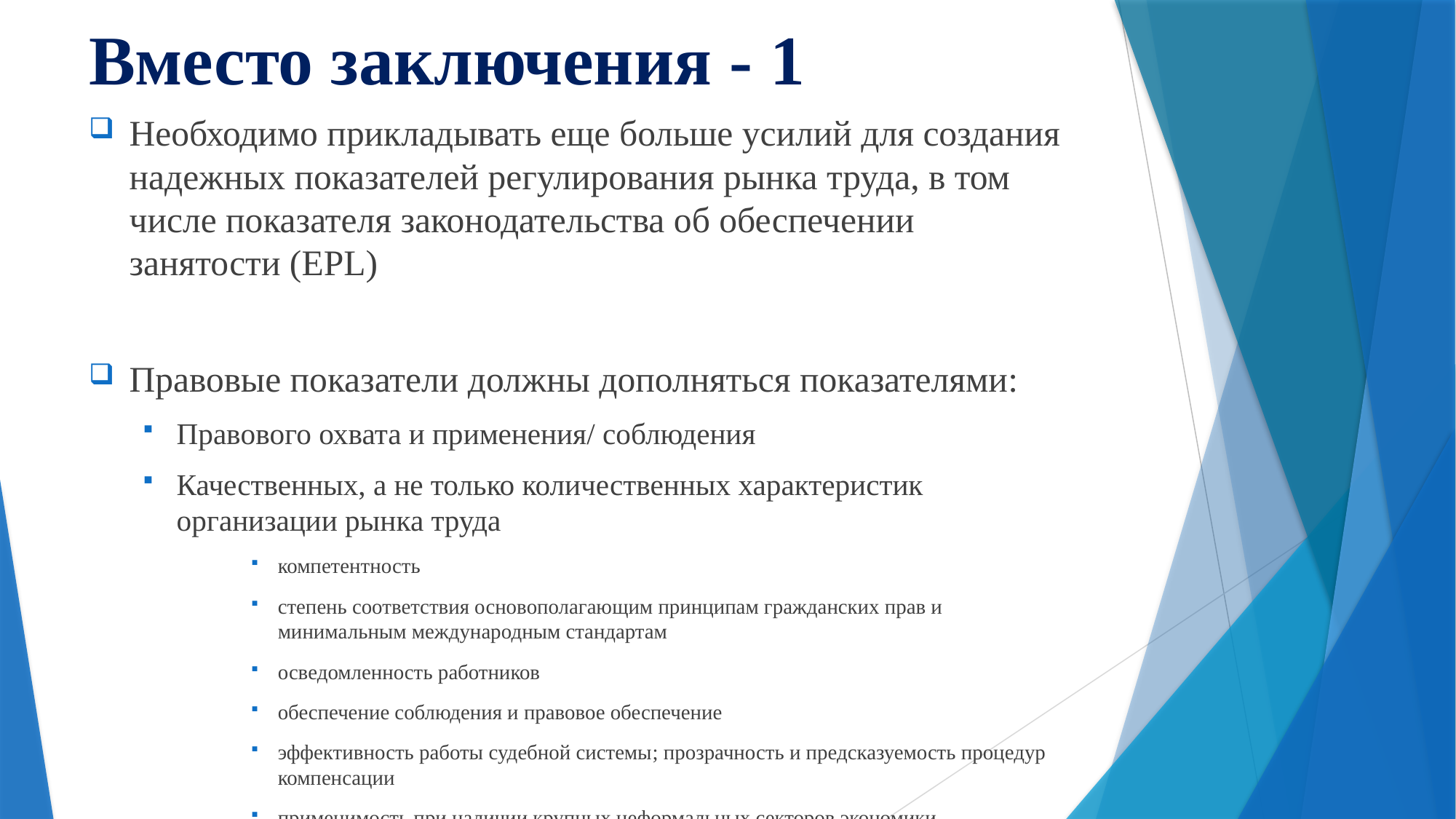

# Вместо заключения - 1
Необходимо прикладывать еще больше усилий для создания надежных показателей регулирования рынка труда, в том числе показателя законодательства об обеспечении занятости (EPL)

Правовые показатели должны дополняться показателями:
Правового охвата и применения/ соблюдения
Качественных, а не только количественных характеристик организации рынка труда
компетентность
степень соответствия основополагающим принципам гражданских прав и минимальным международным стандартам
осведомленность работников
обеспечение соблюдения и правовое обеспечение
эффективность работы судебной системы; прозрачность и предсказуемость процедур компенсации
применимость при наличии крупных неформальных секторов экономики